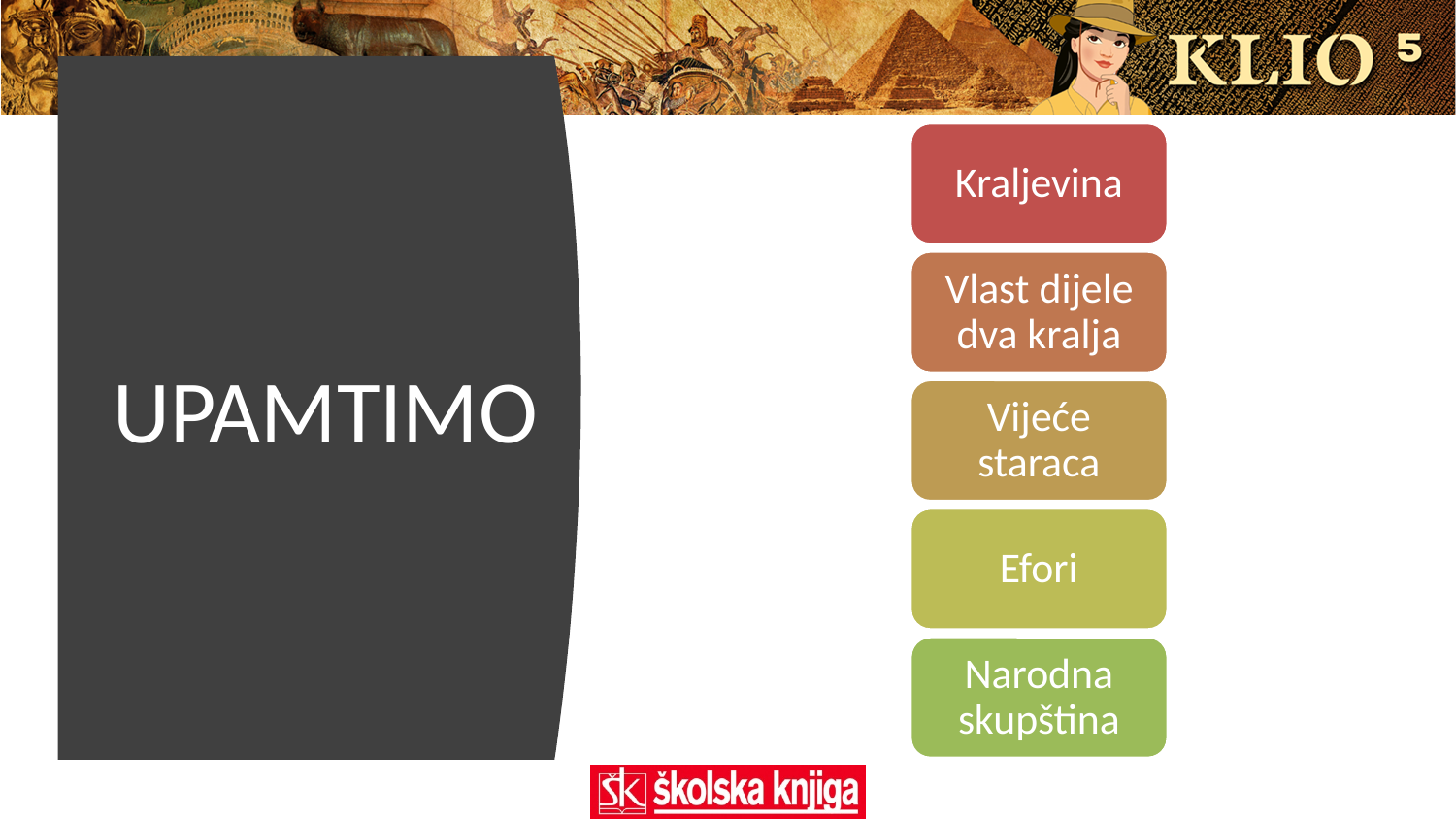

# UPAMTIMO
Kraljevina
Vlast dijele dva kralja
Vijeće staraca
Efori
Narodna skupština